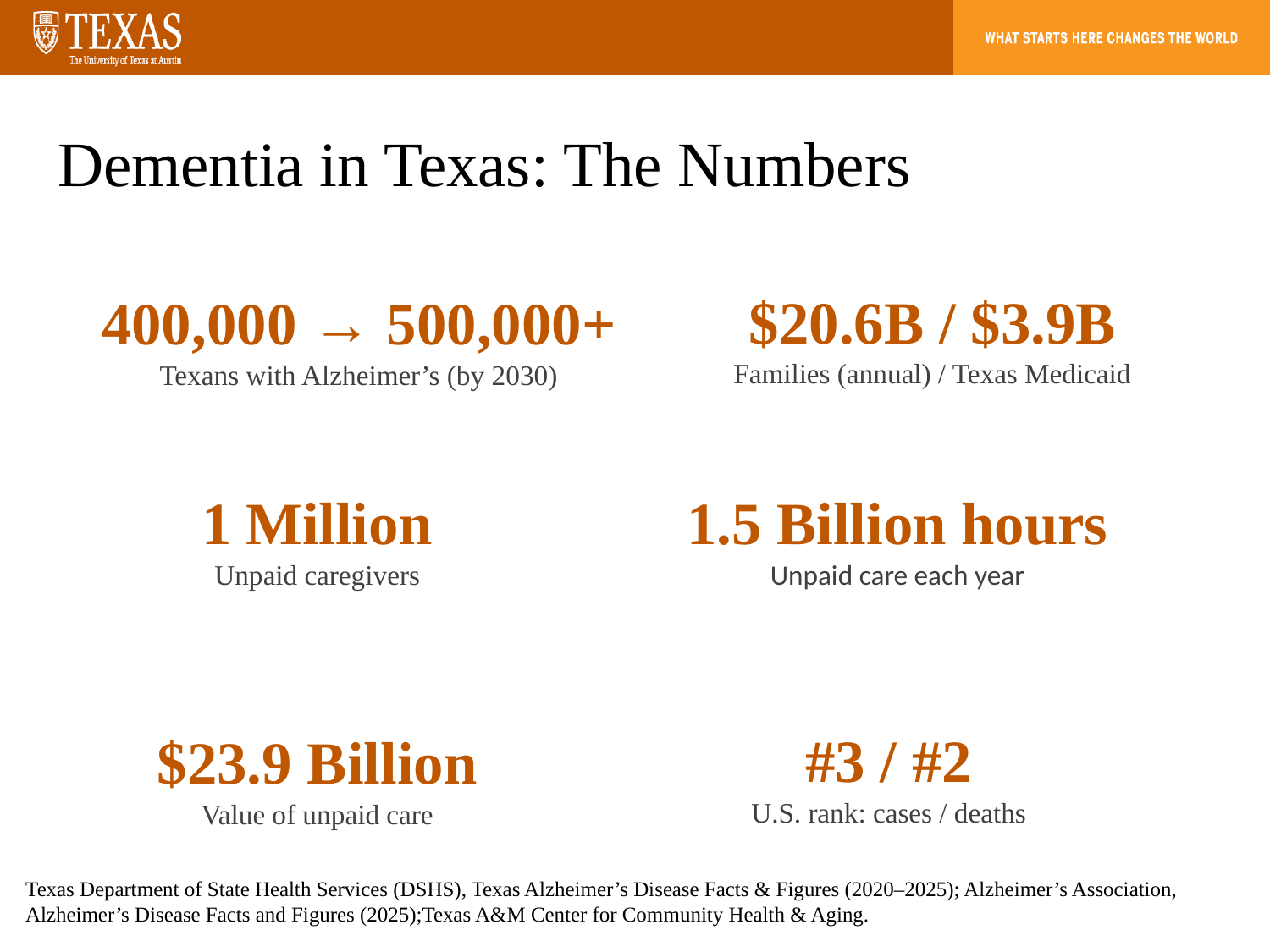

Dementia in Texas: The Numbers
$20.6B / $3.9B
Families (annual) / Texas Medicaid
400,000 → 500,000+
Texans with Alzheimer’s (by 2030)
1 Million
Unpaid caregivers
1.5 Billion hours
Unpaid care each year
#3 / #2
U.S. rank: cases / deaths
$23.9 Billion
Value of unpaid care
Texas Department of State Health Services (DSHS), Texas Alzheimer’s Disease Facts & Figures (2020–2025); Alzheimer’s Association, Alzheimer’s Disease Facts and Figures (2025);Texas A&M Center for Community Health & Aging.